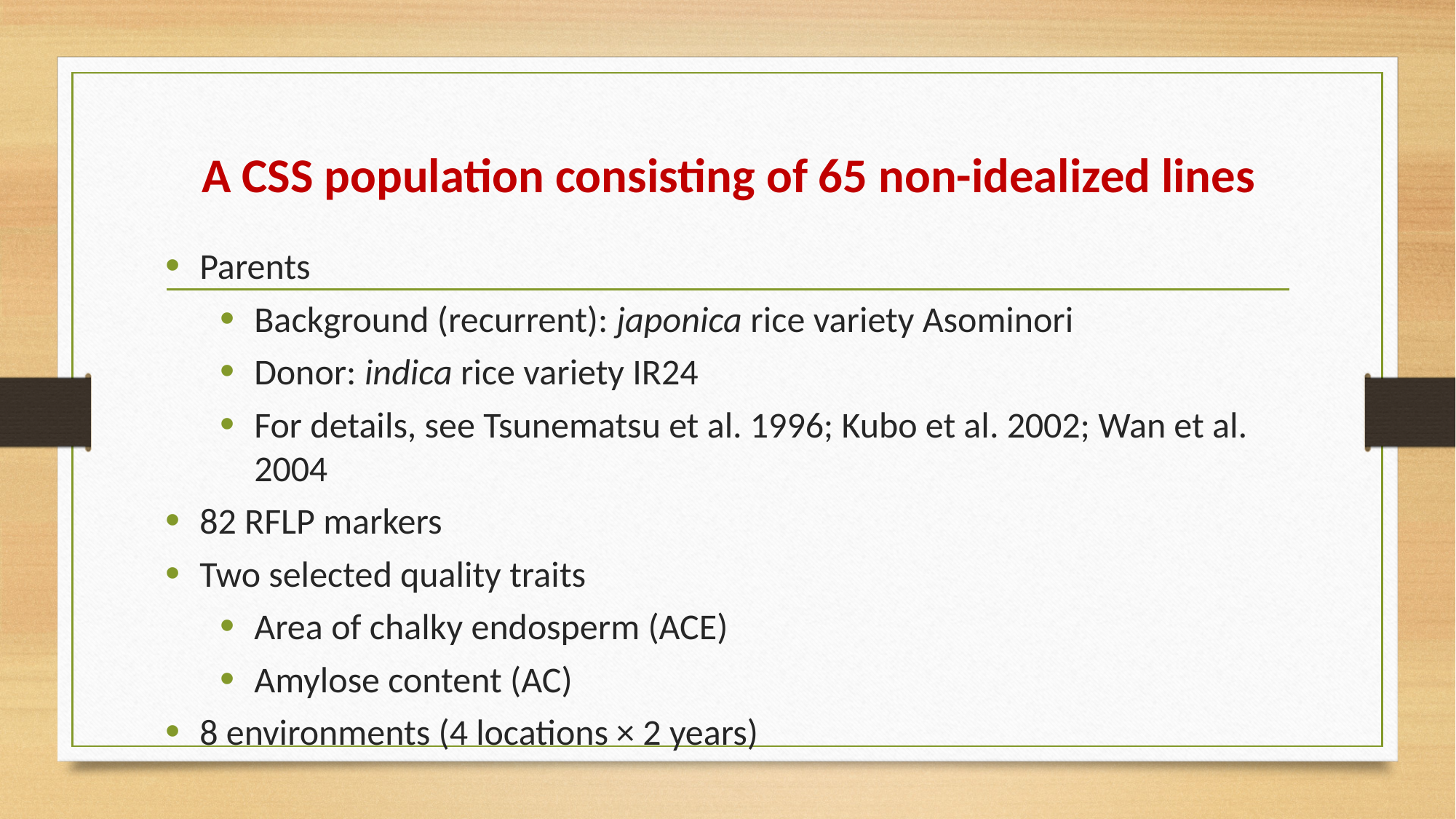

# A CSS population consisting of 65 non-idealized lines
Parents
Background (recurrent): japonica rice variety Asominori
Donor: indica rice variety IR24
For details, see Tsunematsu et al. 1996; Kubo et al. 2002; Wan et al. 2004
82 RFLP markers
Two selected quality traits
Area of chalky endosperm (ACE)
Amylose content (AC)
8 environments (4 locations × 2 years)